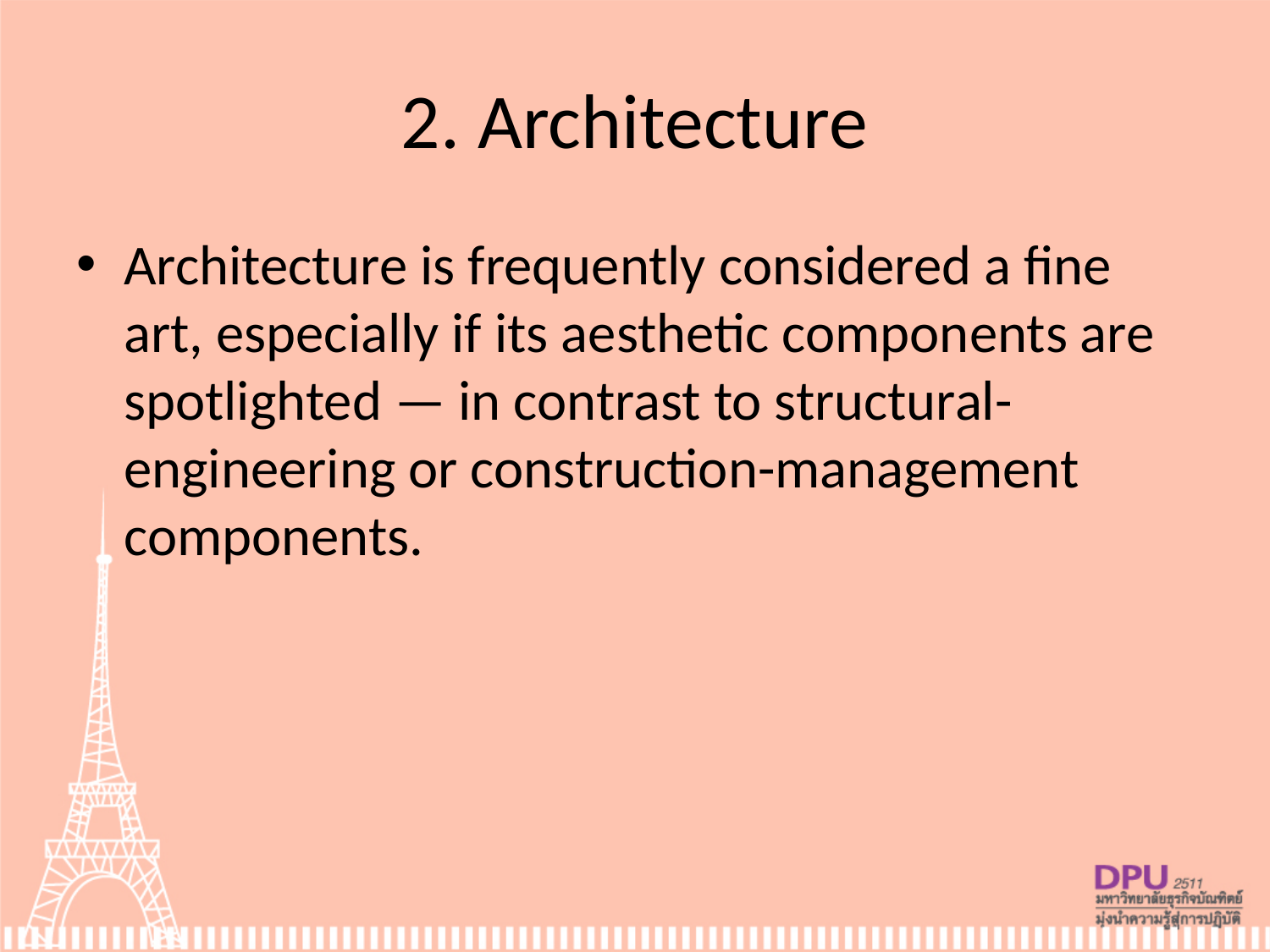

# 2. Architecture
Architecture is frequently considered a fine art, especially if its aesthetic components are spotlighted — in contrast to structural-engineering or construction-management components.